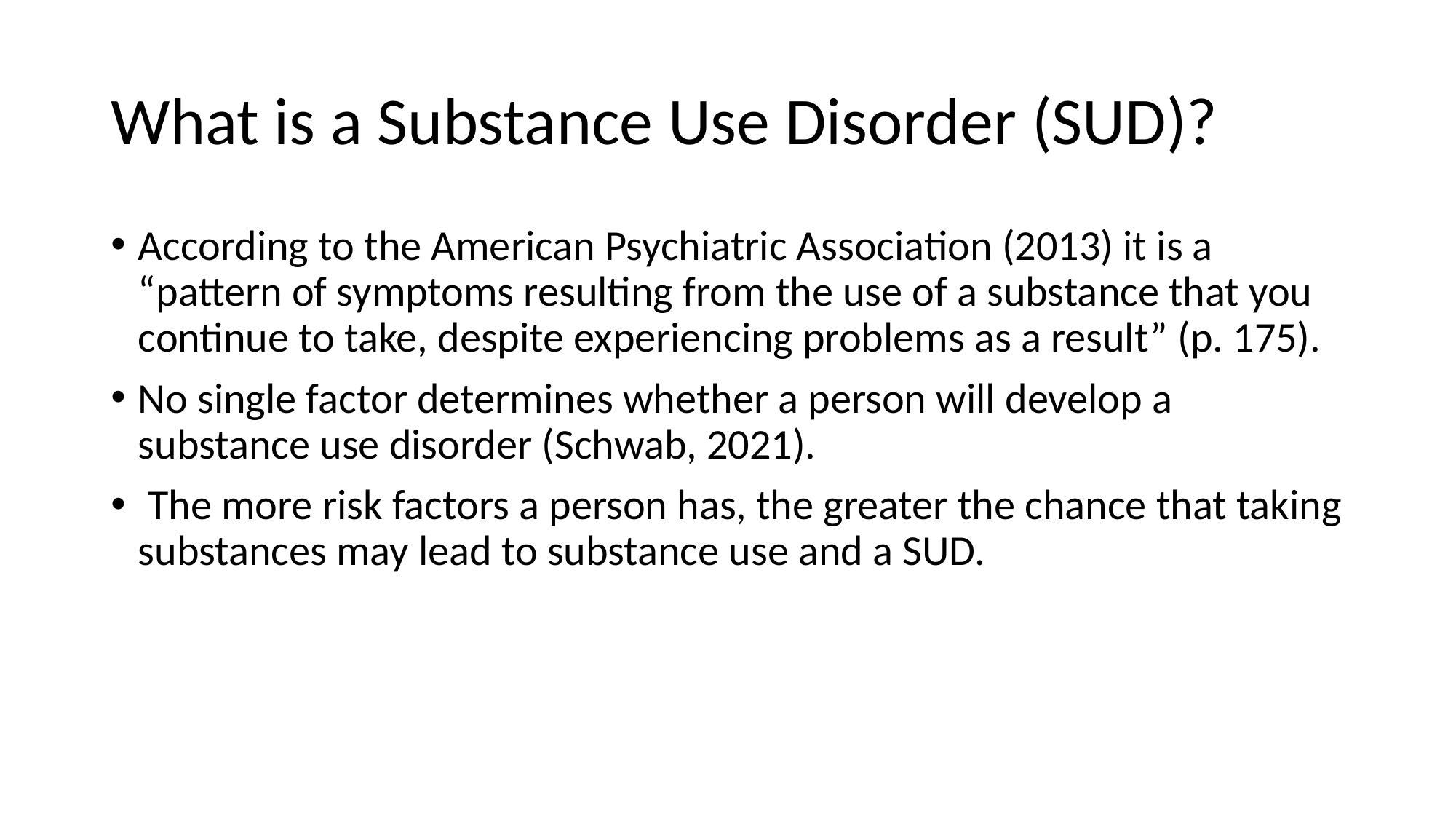

# What is a Substance Use Disorder (SUD)?
According to the American Psychiatric Association (2013) it is a “pattern of symptoms resulting from the use of a substance that you continue to take, despite experiencing problems as a result” (p. 175).
No single factor determines whether a person will develop a substance use disorder (Schwab, 2021).
 The more risk factors a person has, the greater the chance that taking substances may lead to substance use and a SUD.